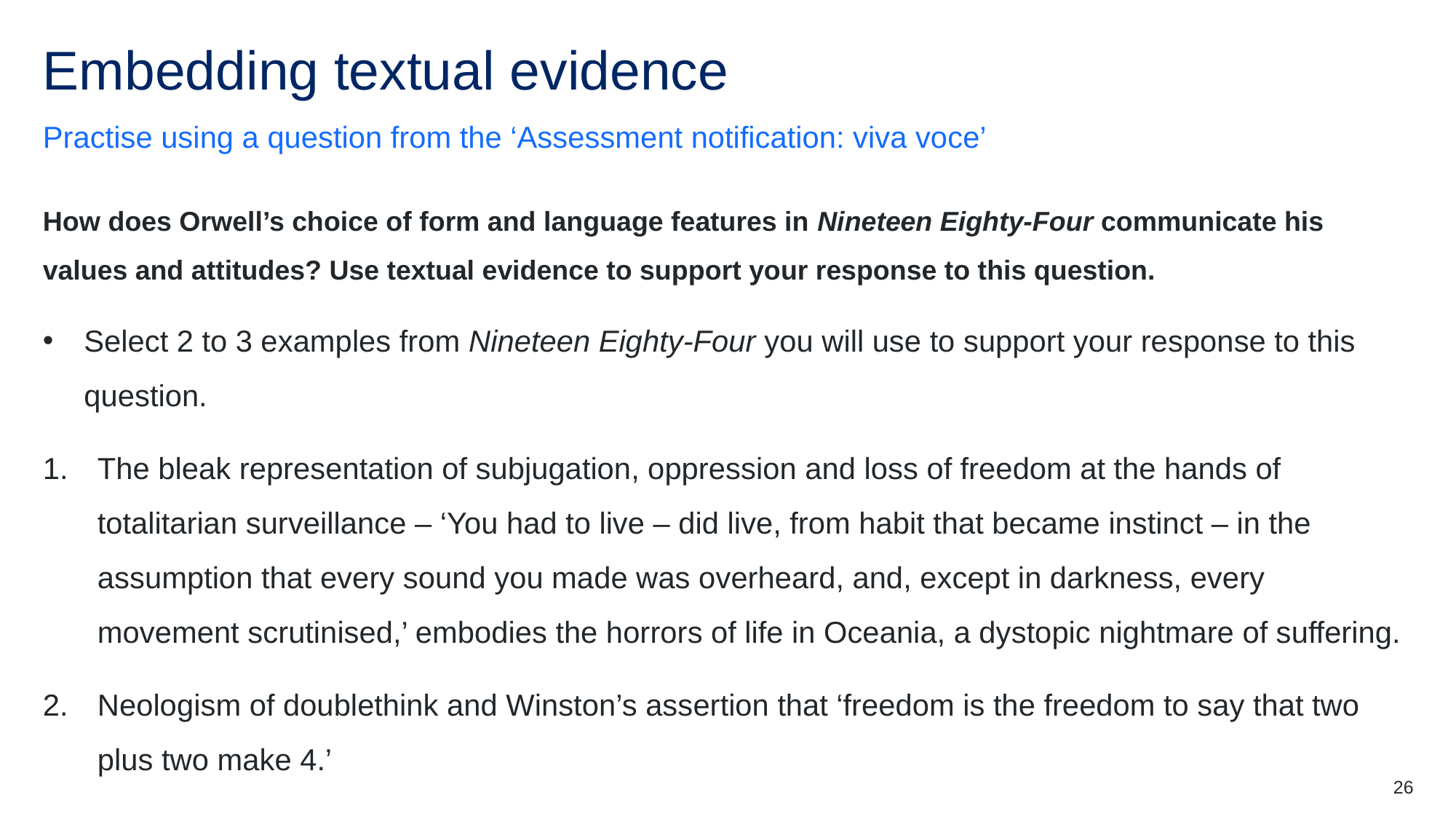

# Embedding textual evidence
Practise using a question from the ‘Assessment notification: viva voce’
How does Orwell’s choice of form and language features in Nineteen Eighty-Four communicate his values and attitudes? Use textual evidence to support your response to this question.
Select 2 to 3 examples from Nineteen Eighty-Four you will use to support your response to this question.
The bleak representation of subjugation, oppression and loss of freedom at the hands of totalitarian surveillance – ‘You had to live – did live, from habit that became instinct – in the assumption that every sound you made was overheard, and, except in darkness, every movement scrutinised,’ embodies the horrors of life in Oceania, a dystopic nightmare of suffering.
Neologism of doublethink and Winston’s assertion that ‘freedom is the freedom to say that two plus two make 4.’
26